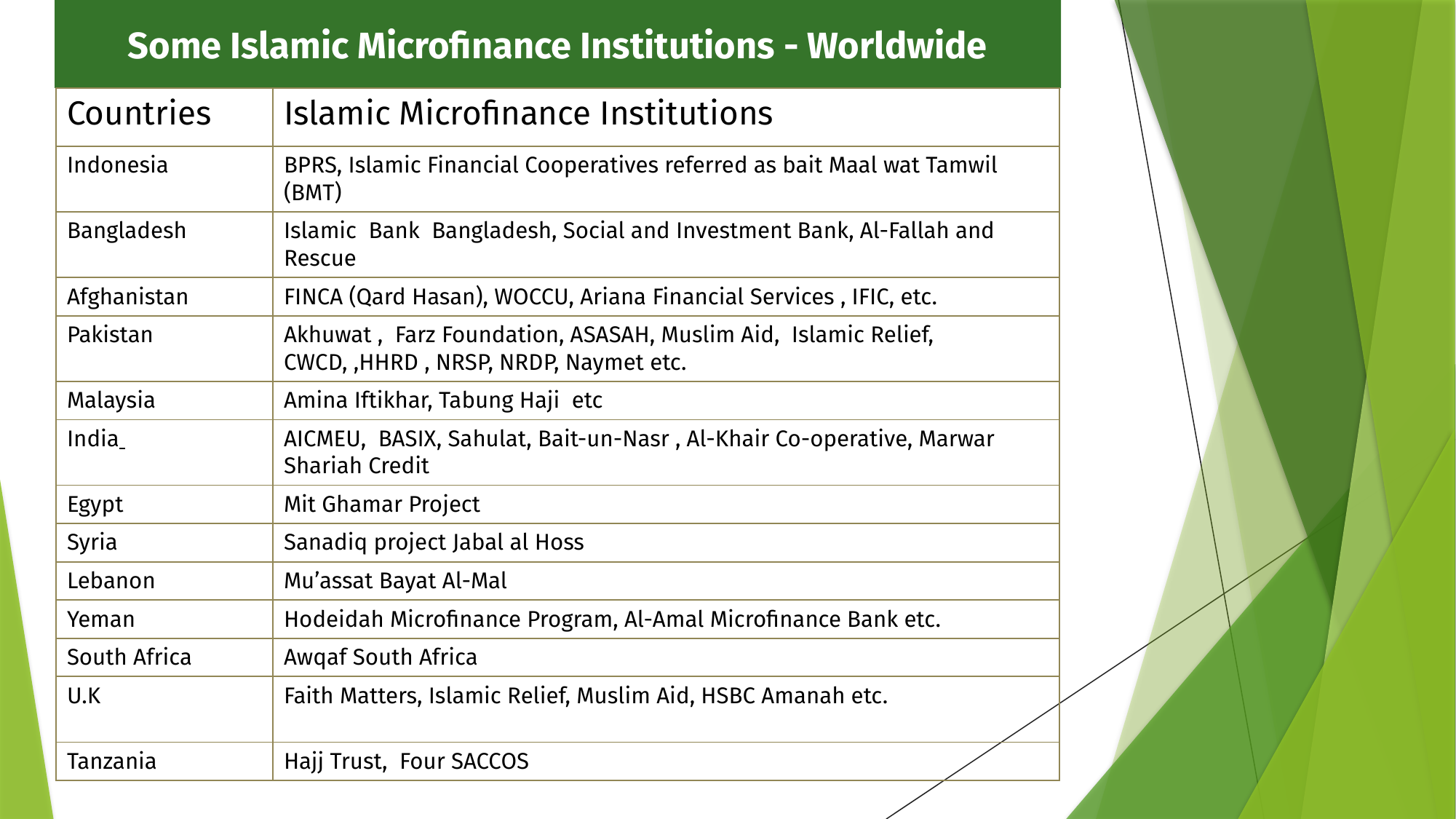

# Some Islamic Microfinance Institutions - Worldwide
| Countries | Islamic Microfinance Institutions |
| --- | --- |
| Indonesia | BPRS, Islamic Financial Cooperatives referred as bait Maal wat Tamwil (BMT) |
| Bangladesh | Islamic Bank Bangladesh, Social and Investment Bank, Al-Fallah and Rescue |
| Afghanistan | FINCA (Qard Hasan), WOCCU, Ariana Financial Services , IFIC, etc. |
| Pakistan | Akhuwat , Farz Foundation, ASASAH, Muslim Aid, Islamic Relief, CWCD, ,HHRD , NRSP, NRDP, Naymet etc. |
| Malaysia | Amina Iftikhar, Tabung Haji etc |
| India | AICMEU, BASIX, Sahulat, Bait-un-Nasr , Al-Khair Co-operative, Marwar Shariah Credit |
| Egypt | Mit Ghamar Project |
| Syria | Sanadiq project Jabal al Hoss |
| Lebanon | Mu’assat Bayat Al-Mal |
| Yeman | Hodeidah Microfinance Program, Al-Amal Microfinance Bank etc. |
| South Africa | Awqaf South Africa |
| U.K | Faith Matters, Islamic Relief, Muslim Aid, HSBC Amanah etc. |
| Tanzania | Hajj Trust, Four SACCOS |